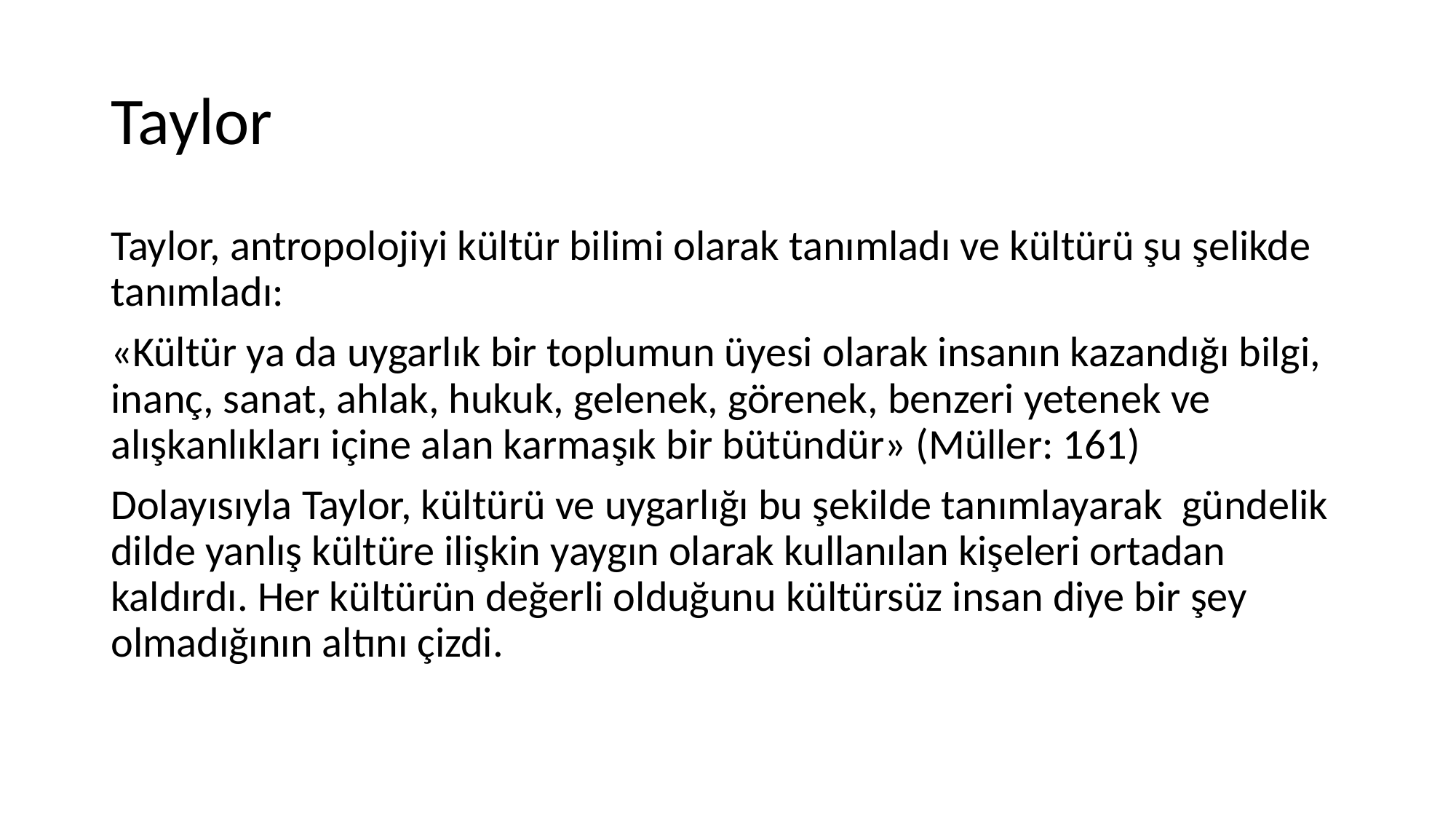

# Taylor
Taylor, antropolojiyi kültür bilimi olarak tanımladı ve kültürü şu şelikde tanımladı:
«Kültür ya da uygarlık bir toplumun üyesi olarak insanın kazandığı bilgi, inanç, sanat, ahlak, hukuk, gelenek, görenek, benzeri yetenek ve alışkanlıkları içine alan karmaşık bir bütündür» (Müller: 161)
Dolayısıyla Taylor, kültürü ve uygarlığı bu şekilde tanımlayarak  gündelik dilde yanlış kültüre ilişkin yaygın olarak kullanılan kişeleri ortadan kaldırdı. Her kültürün değerli olduğunu kültürsüz insan diye bir şey  olmadığının altını çizdi.